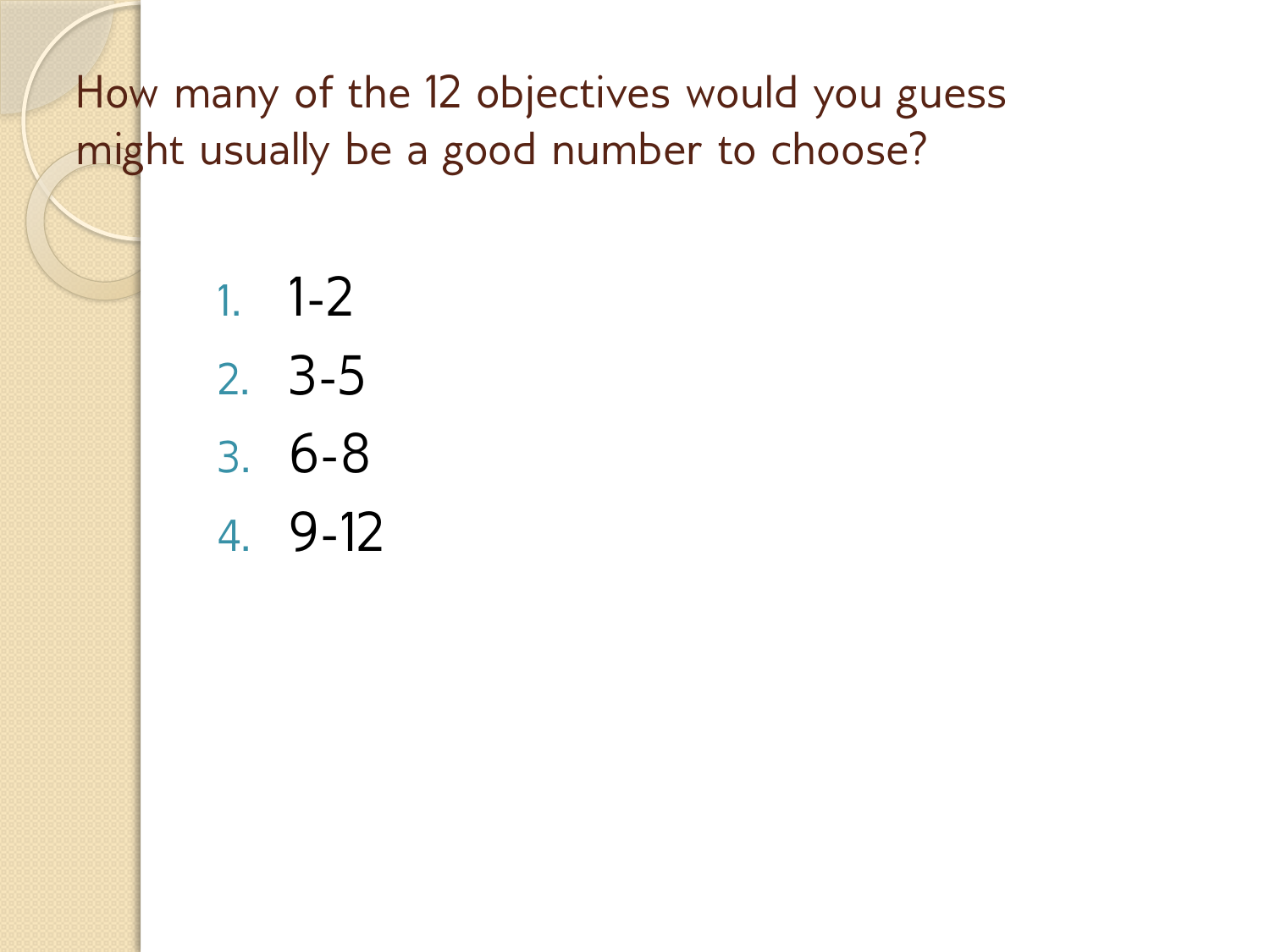

# How many of the 12 objectives would you guess might usually be a good number to choose?
1-2
3-5
6-8
9-12